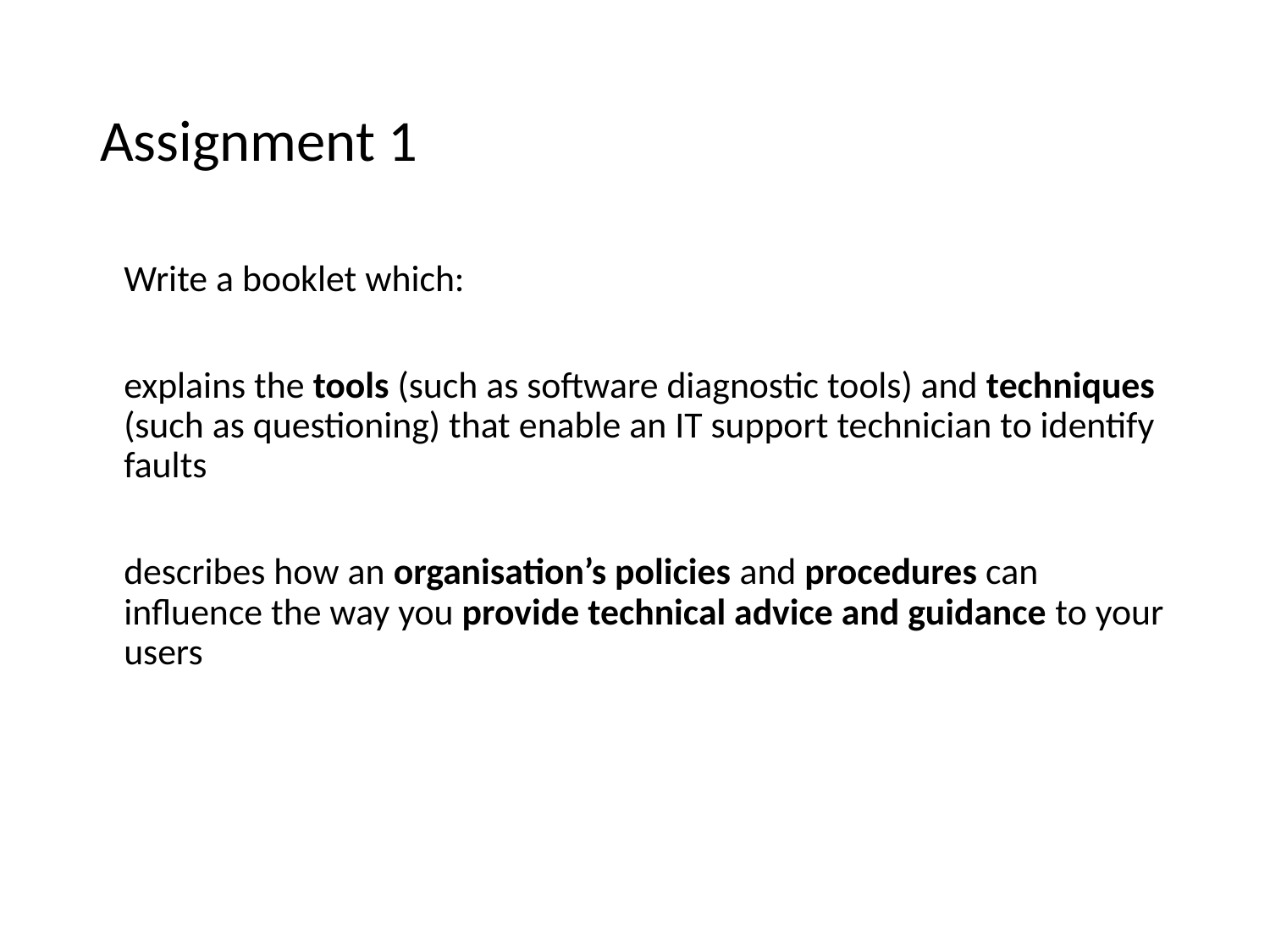

# Assignment 1
Write a booklet which:

explains the tools (such as software diagnostic tools) and techniques (such as questioning) that enable an IT support technician to identify faults

describes how an organisation’s policies and procedures can influence the way you provide technical advice and guidance to your users